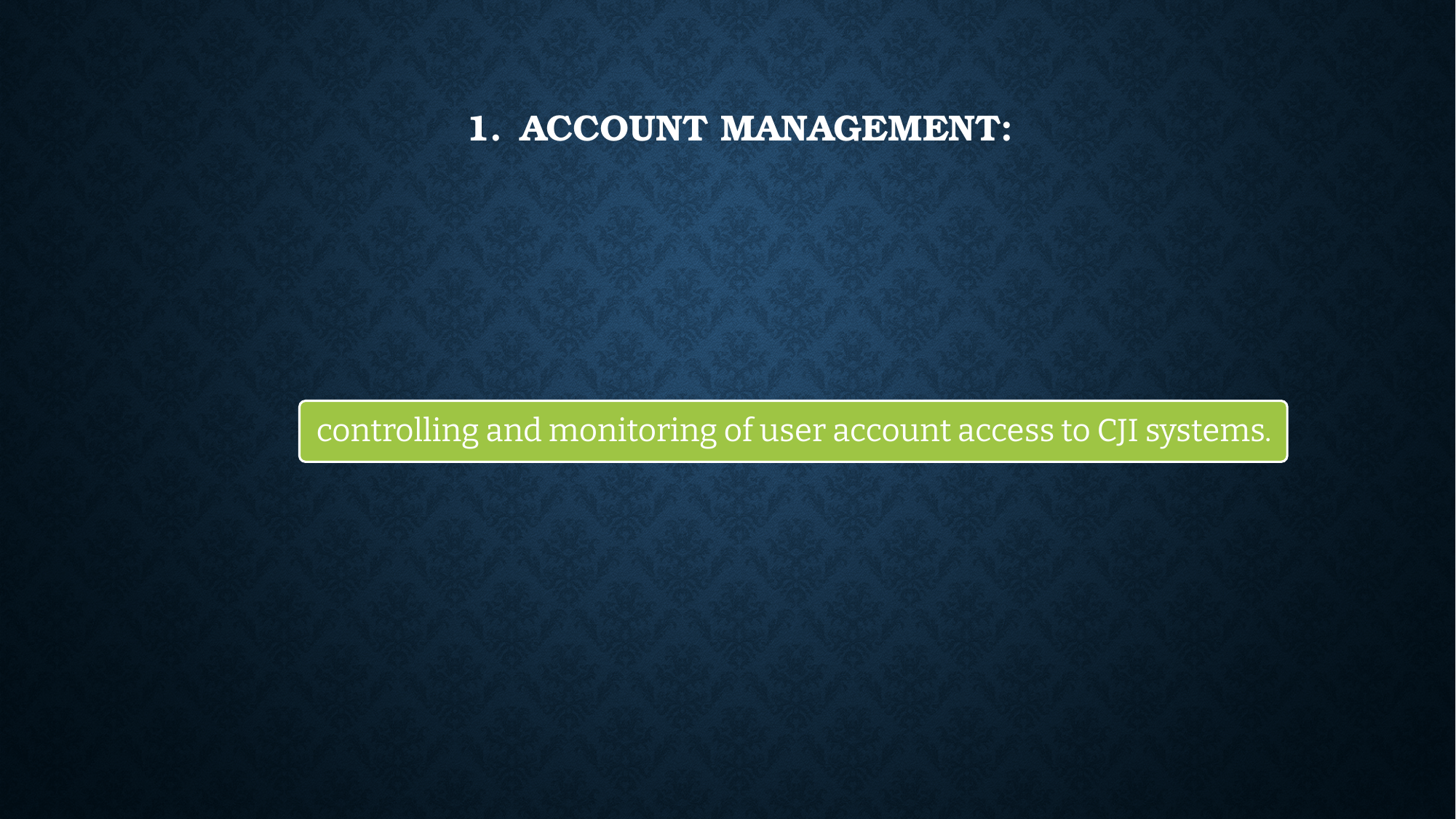

# Account Management:
controlling and monitoring of user account access to CJI systems.